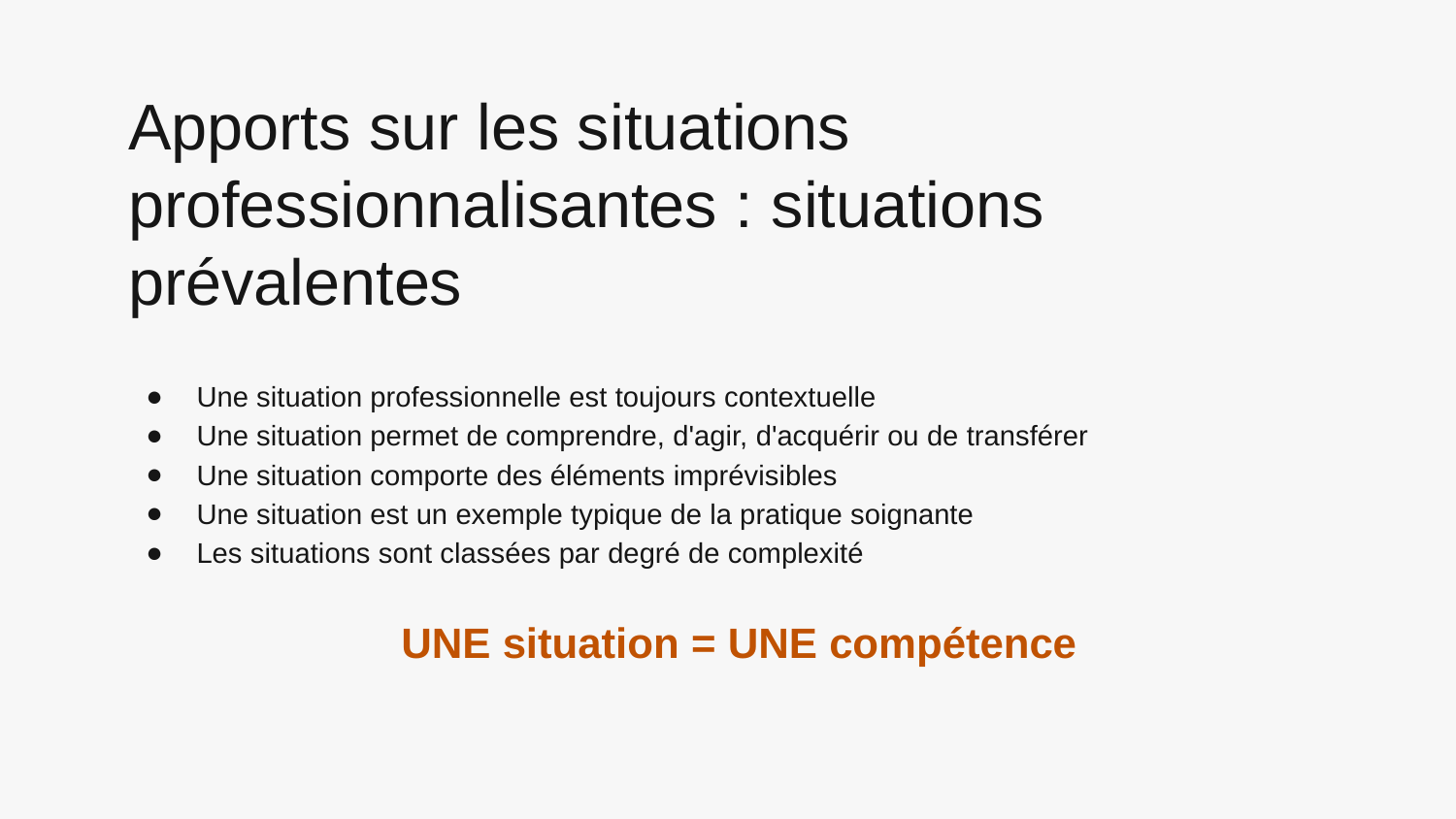

# Apports sur les situations professionnalisantes : situations prévalentes
Une situation professionnelle est toujours contextuelle
Une situation permet de comprendre, d'agir, d'acquérir ou de transférer
Une situation comporte des éléments imprévisibles
Une situation est un exemple typique de la pratique soignante
Les situations sont classées par degré de complexité

UNE situation = UNE compétence